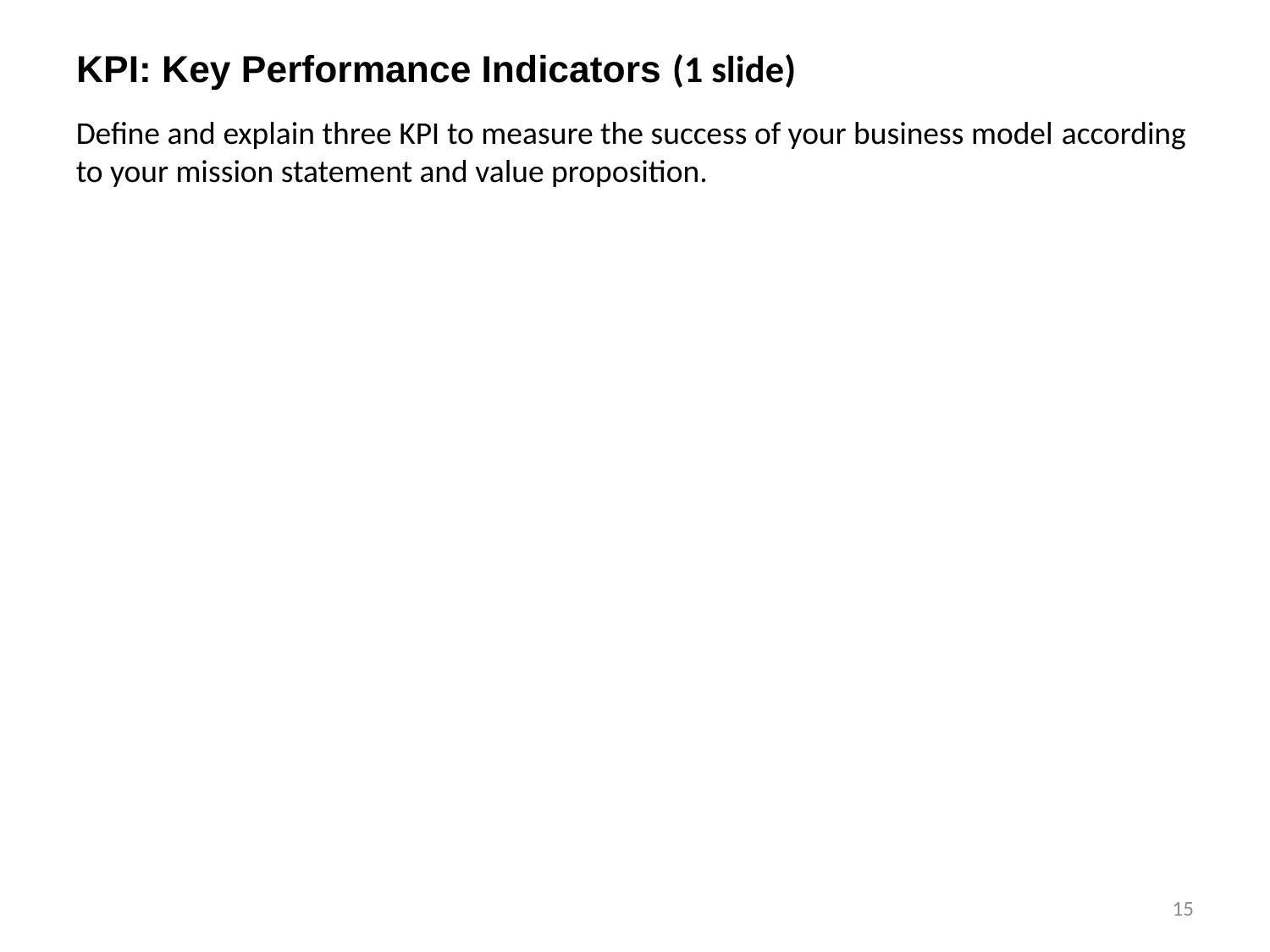

# KPI: Key Performance Indicators (1 slide)
Define and explain three KPI to measure the success of your business model according to your mission statement and value proposition.
15